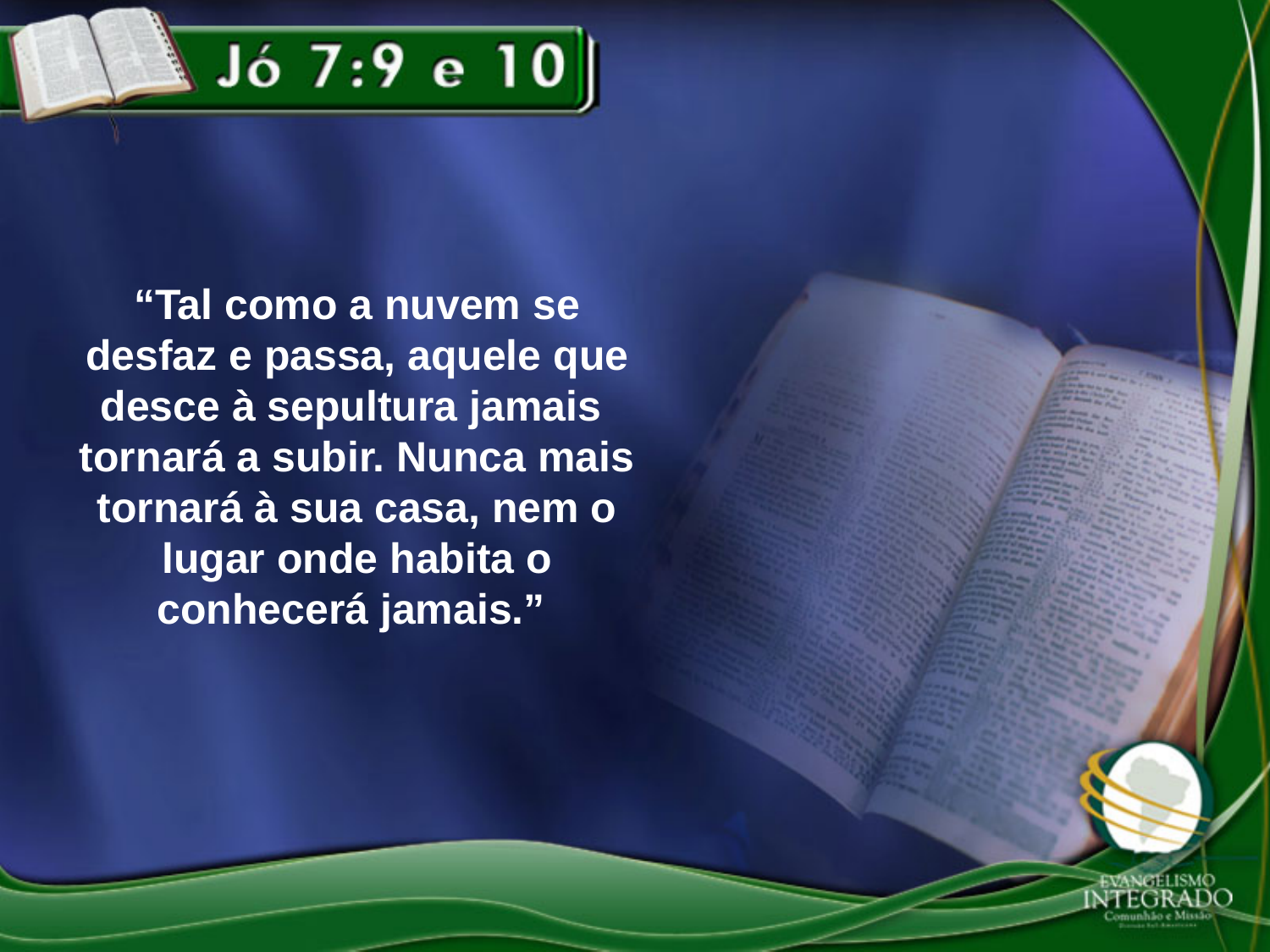

“Tal como a nuvem se desfaz e passa, aquele que desce à sepultura jamais  tornará a subir. Nunca mais tornará à sua casa, nem o lugar onde habita o conhecerá jamais.”